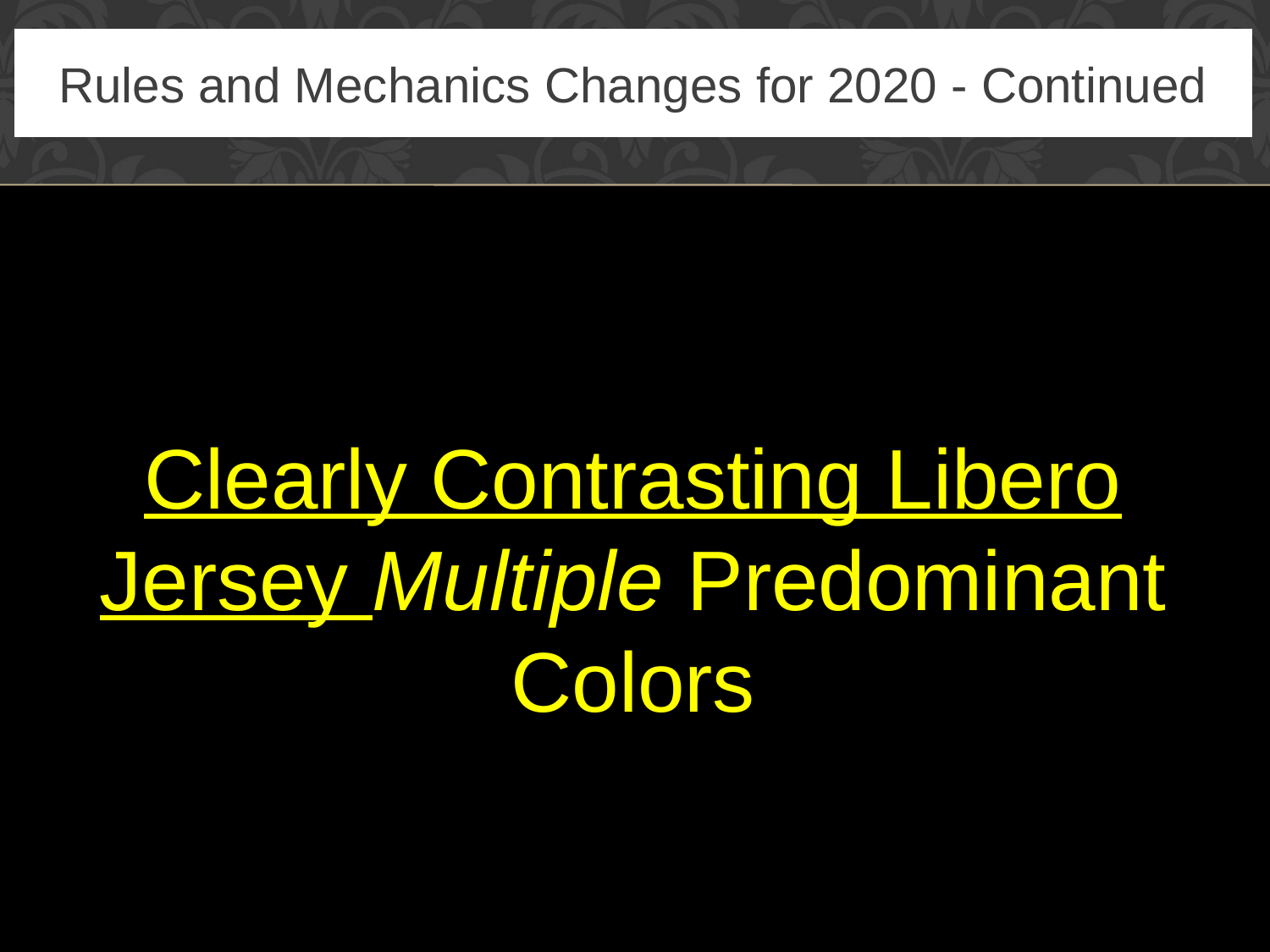

# Rules and Mechanics Changes for 2020 - Continued

Clearly Contrasting Libero Jersey Multiple Predominant Colors